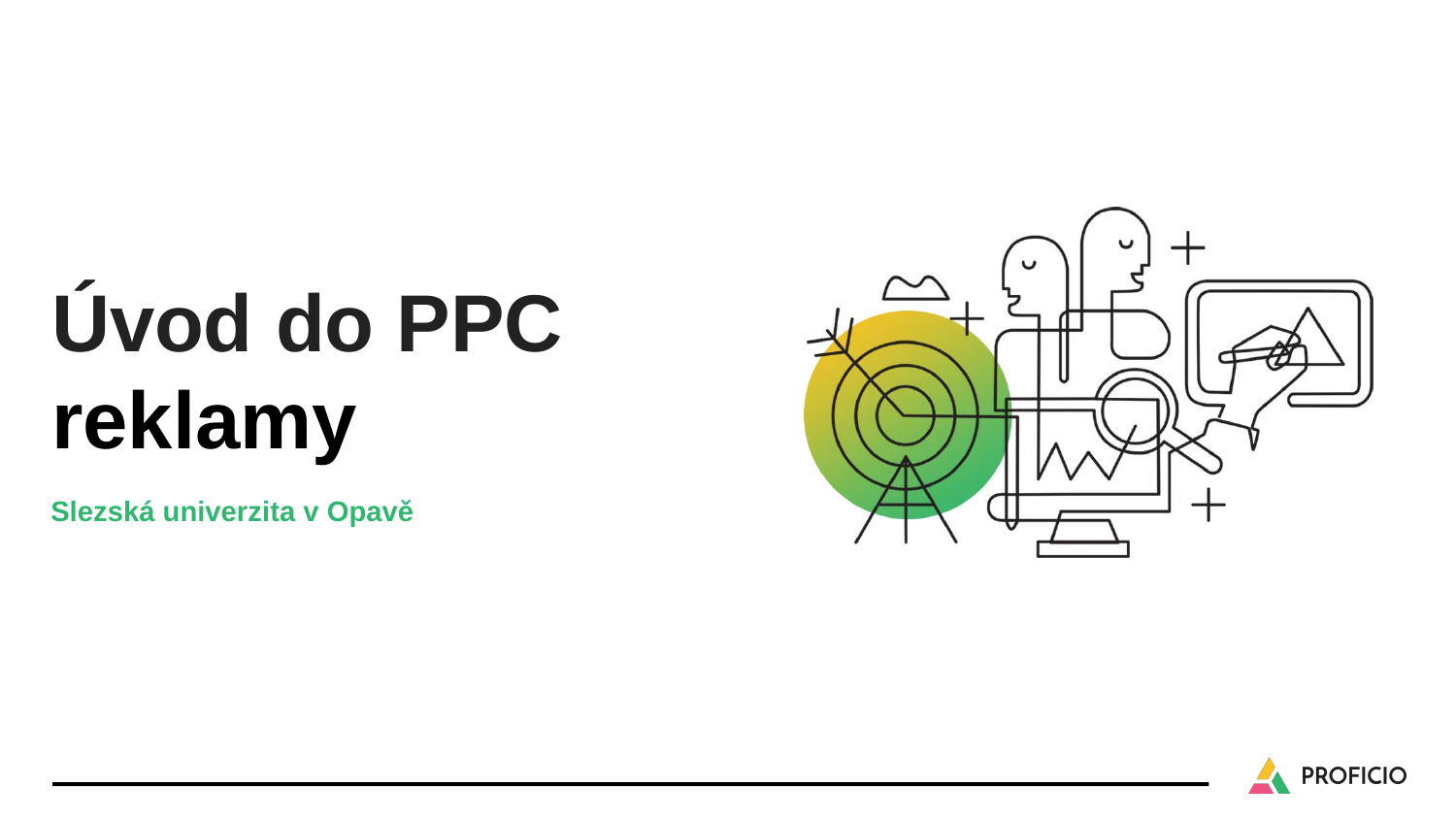

# Úvod do PPC reklamy
Slezská univerzita v Opavě